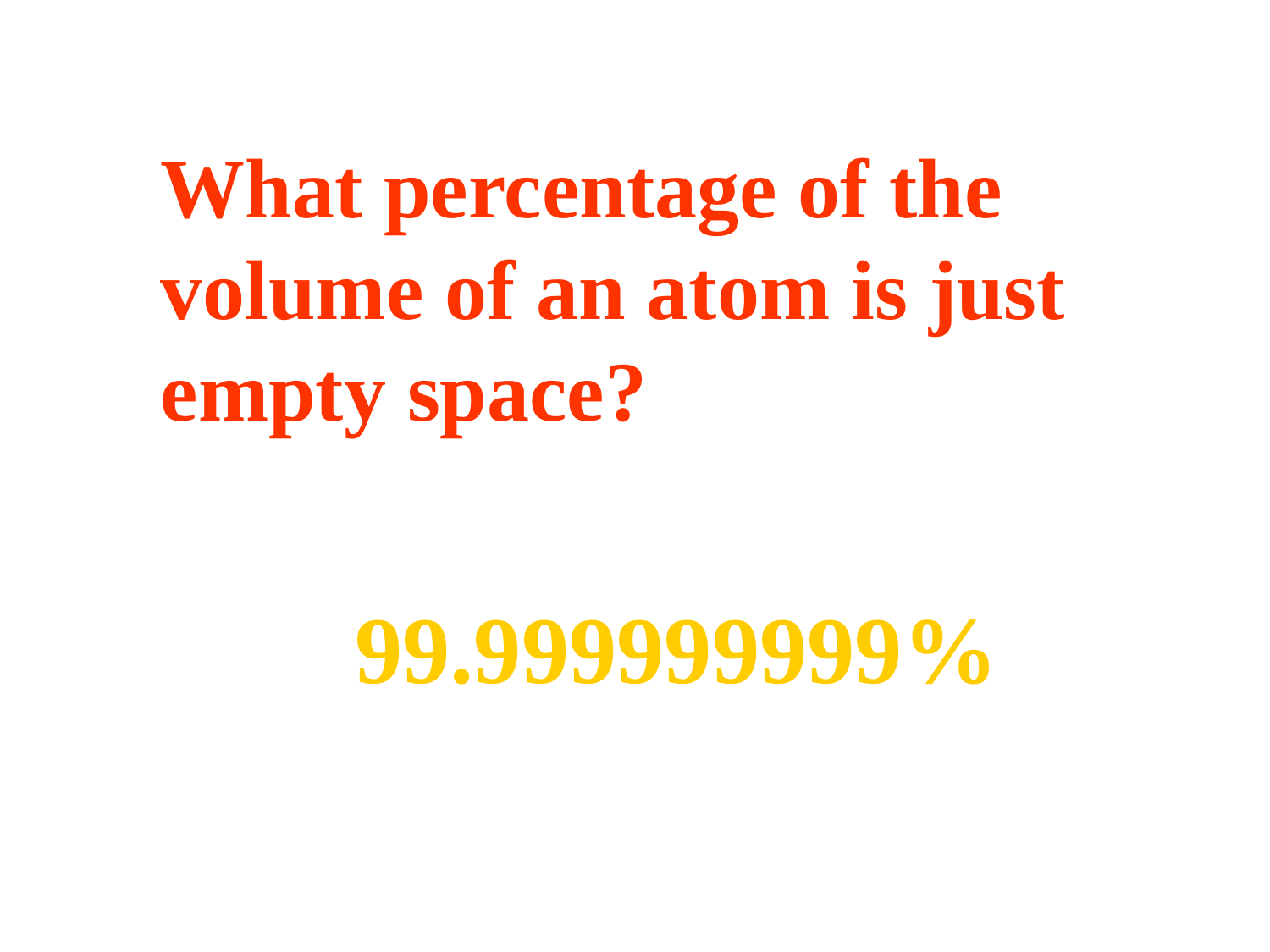

What percentage of the volume of an atom is just empty space?
    99.999999999%